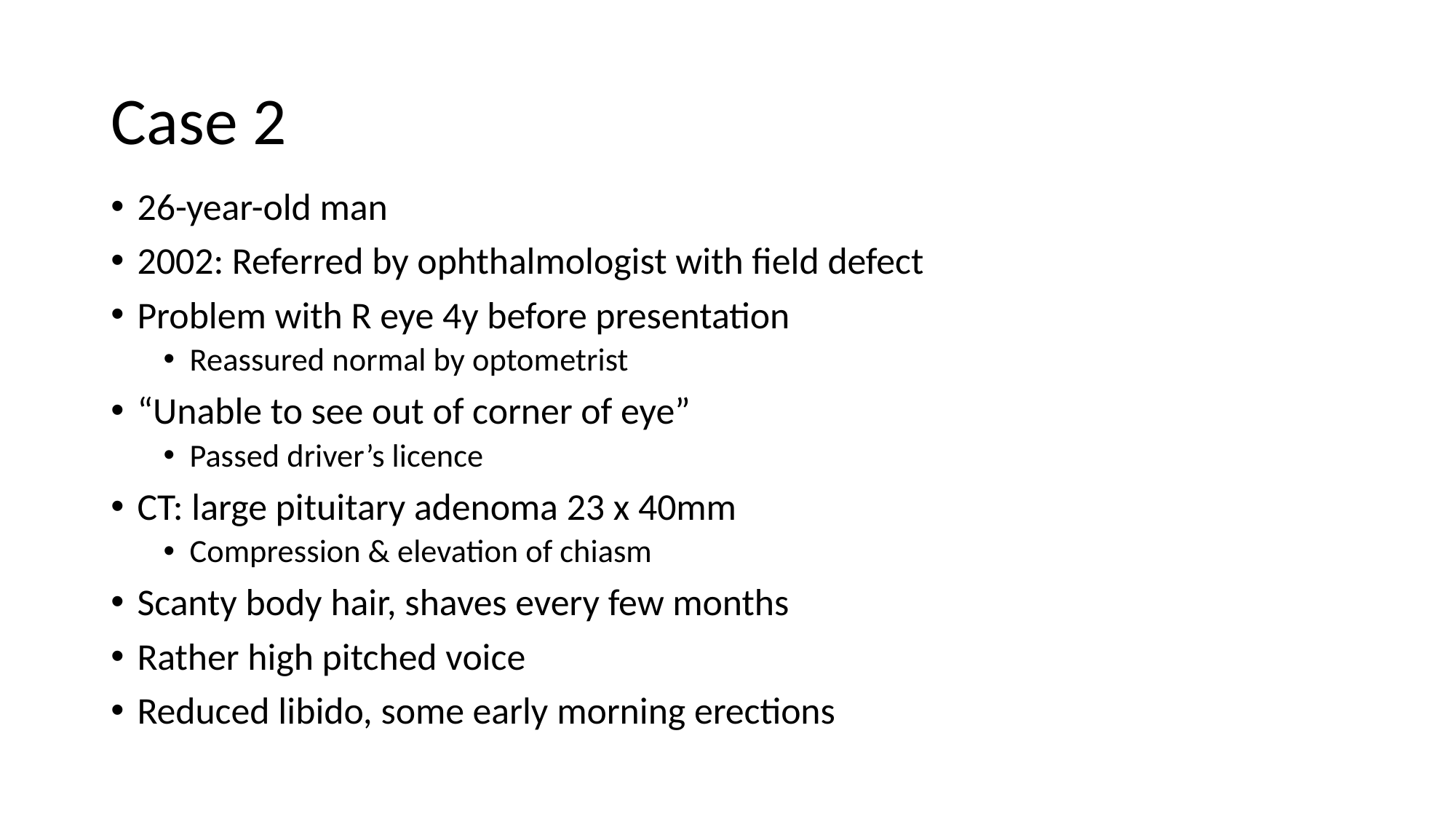

# Case 2
26-year-old man
2002: Referred by ophthalmologist with field defect
Problem with R eye 4y before presentation
Reassured normal by optometrist
“Unable to see out of corner of eye”
Passed driver’s licence
CT: large pituitary adenoma 23 x 40mm
Compression & elevation of chiasm
Scanty body hair, shaves every few months
Rather high pitched voice
Reduced libido, some early morning erections